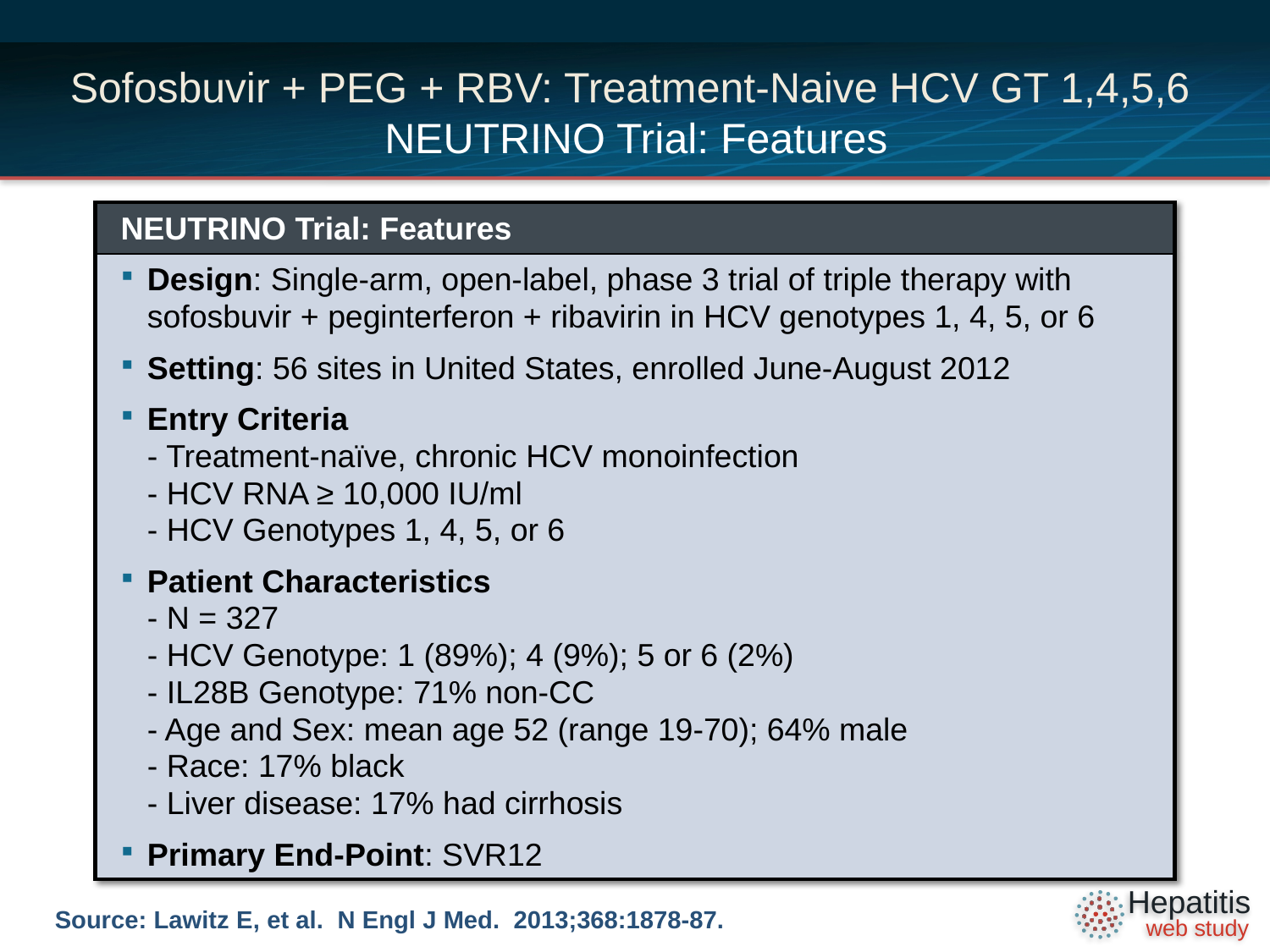

# Sofosbuvir + PEG + RBV: Treatment-Naive HCV GT 1,4,5,6 NEUTRINO Trial: Features
| NEUTRINO Trial: Features |
| --- |
| Design: Single-arm, open-label, phase 3 trial of triple therapy with sofosbuvir + peginterferon + ribavirin in HCV genotypes 1, 4, 5, or 6 Setting: 56 sites in United States, enrolled June-August 2012 Entry Criteria - Treatment-naïve, chronic HCV monoinfection - HCV RNA ≥ 10,000 IU/ml - HCV Genotypes 1, 4, 5, or 6 Patient Characteristics - N = 327 - HCV Genotype: 1 (89%); 4 (9%); 5 or 6 (2%) - IL28B Genotype: 71% non-CC - Age and Sex: mean age 52 (range 19-70); 64% male - Race: 17% black - Liver disease: 17% had cirrhosis Primary End-Point: SVR12 |
Source: Lawitz E, et al.  N Engl J Med.  2013;368:1878-87.